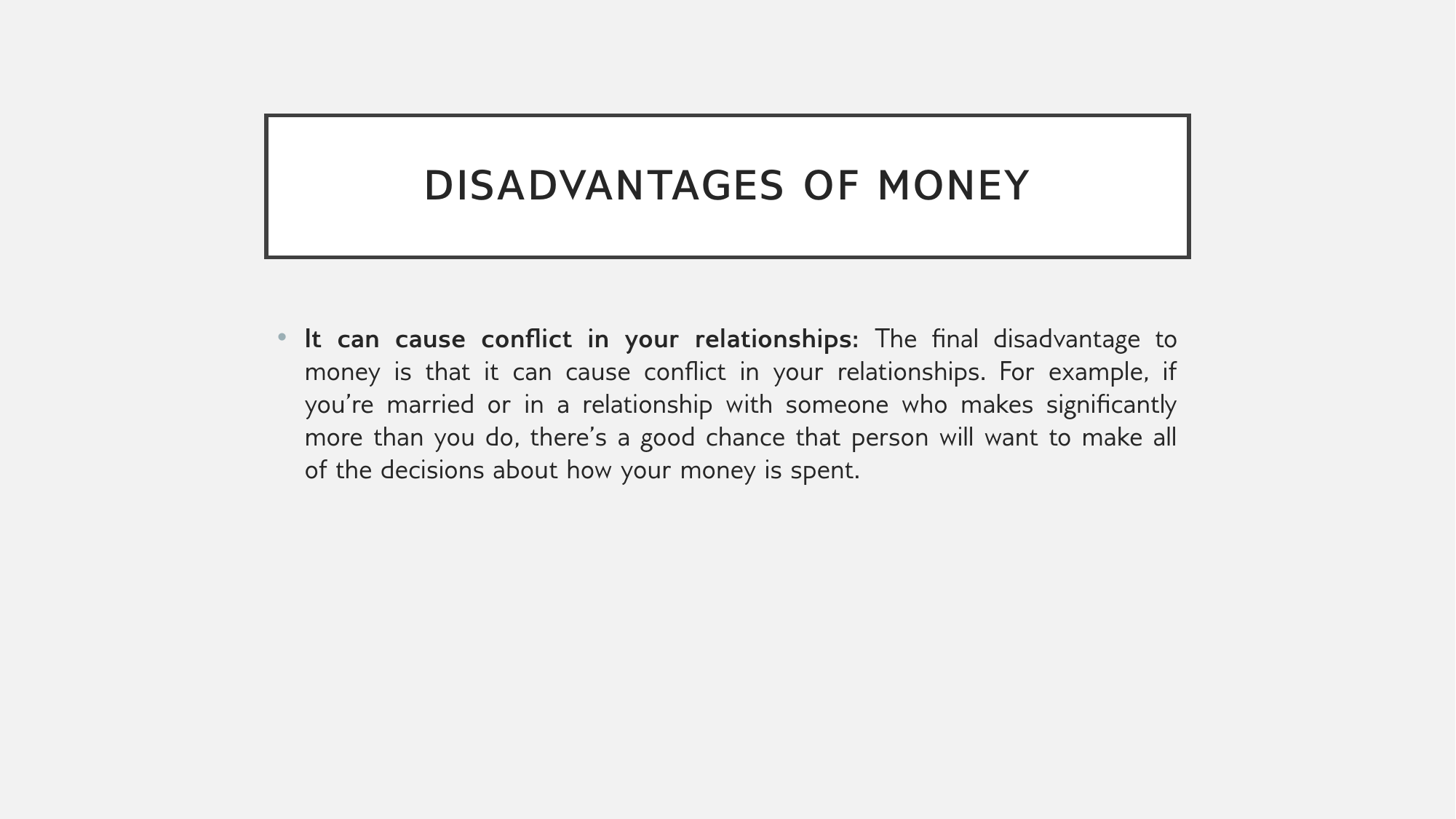

# Disadvantages of Money
It can cause conflict in your relationships: The final disadvantage to money is that it can cause conflict in your relationships. For example, if you’re married or in a relationship with someone who makes significantly more than you do, there’s a good chance that person will want to make all of the decisions about how your money is spent.